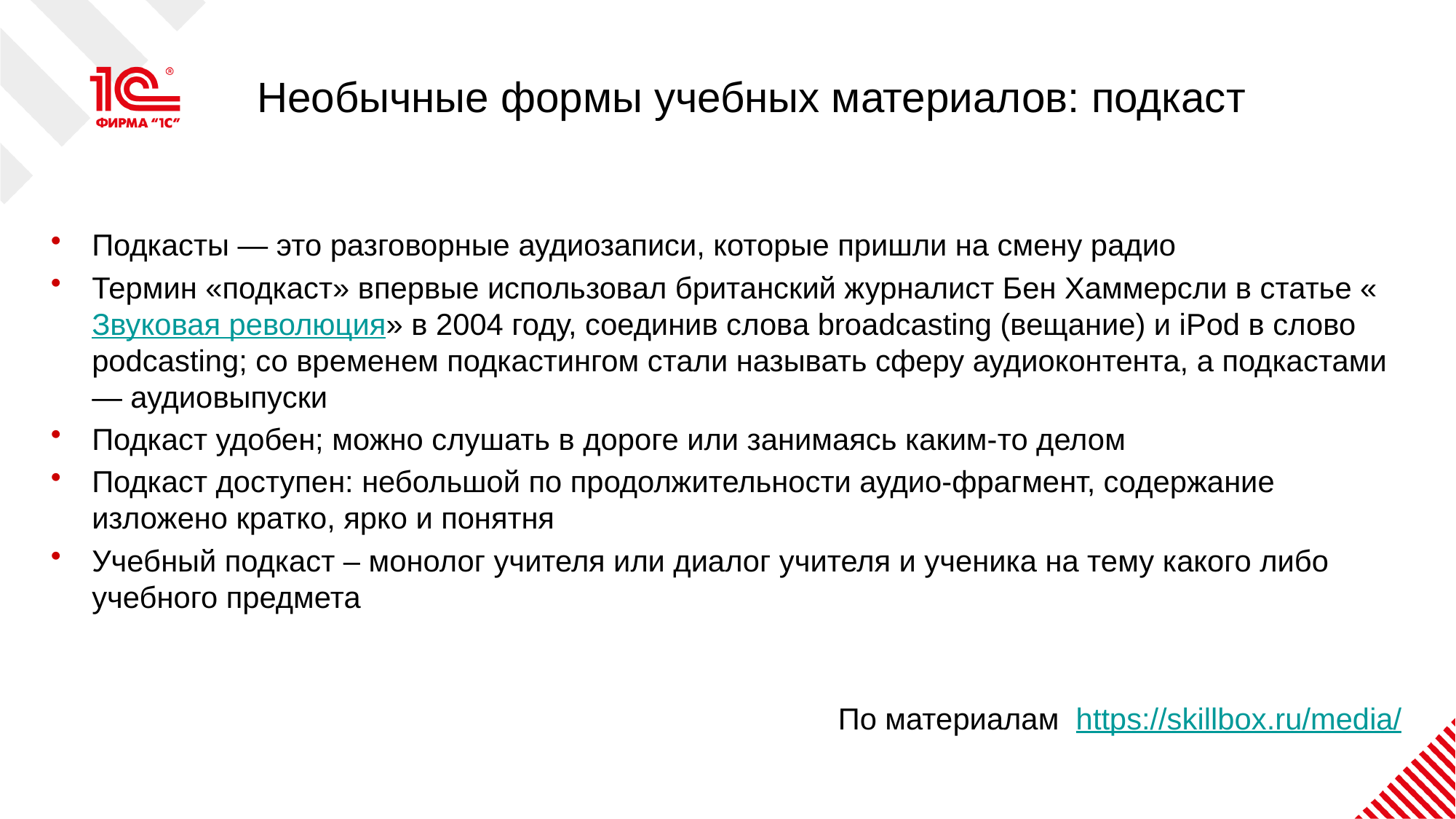

# Необычные формы учебных материалов: подкаст
Подкасты — это разговорные аудиозаписи, которые пришли на смену радио
Термин «подкаст» впервые использовал британский журналист Бен Хаммерсли в статье «Звуковая революция» в 2004 году, соединив слова broadcasting (вещание) и iPod в слово podcasting; со временем подкастингом стали называть сферу аудиоконтента, а подкастами — аудиовыпуски
Подкаст удобен; можно слушать в дороге или занимаясь каким-то делом
Подкаст доступен: небольшой по продолжительности аудио-фрагмент, содержание изложено кратко, ярко и понятня
Учебный подкаст – монолог учителя или диалог учителя и ученика на тему какого либо учебного предмета

По материалам  https://skillbox.ru/media/